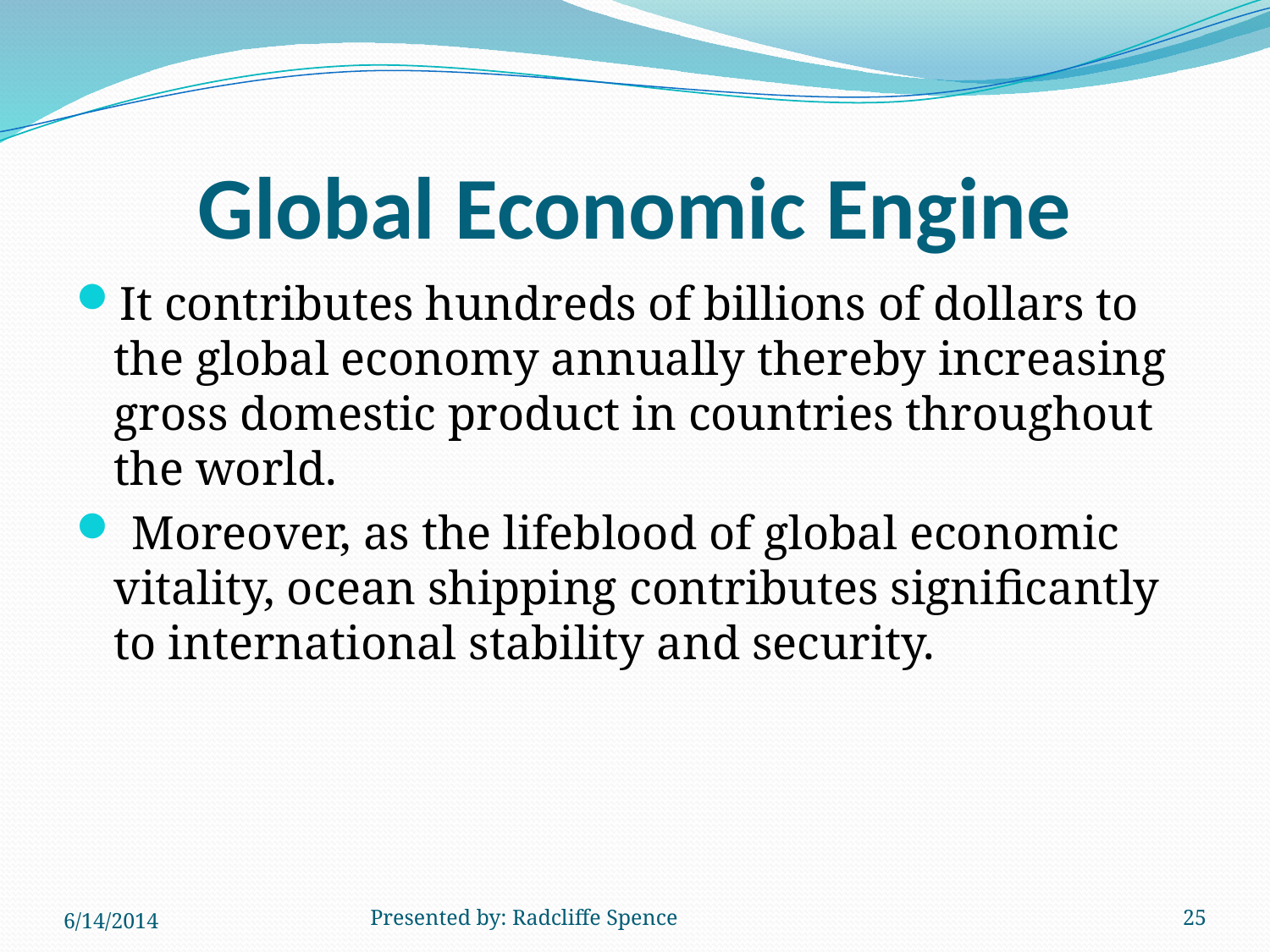

# Global Economic Engine
It contributes hundreds of billions of dollars to the global economy annually thereby increasing gross domestic product in countries throughout the world.
 Moreover, as the lifeblood of global economic vitality, ocean shipping contributes significantly to international stability and security.

6/14/2014
Presented by: Radcliffe Spence
25